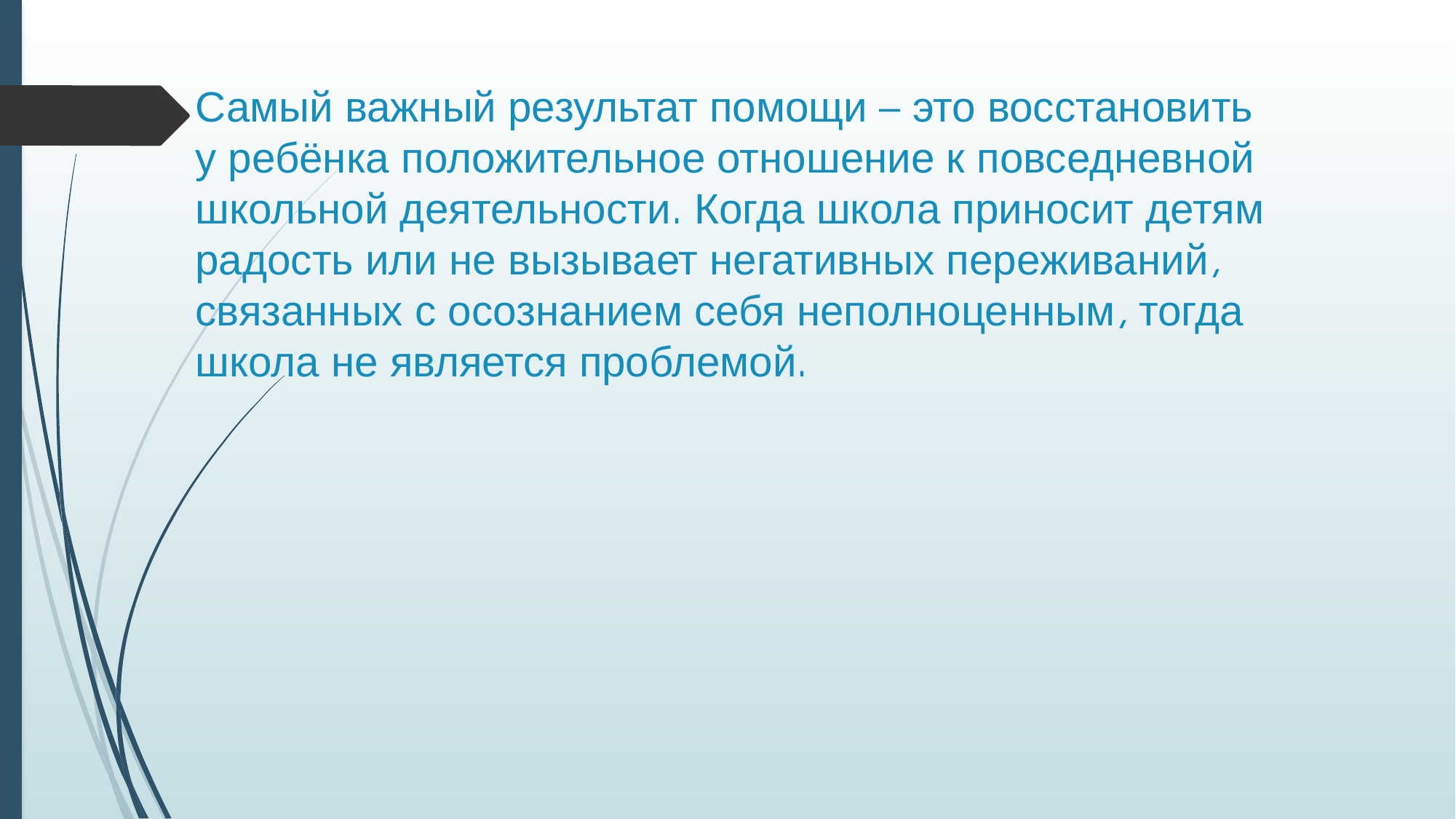

Самый важный результат помощи – это восстановить у ребёнка положительное отношение к повседневной школьной деятельности. Когда школа приносит детям радость или не вызывает негативных переживаний, связанных с осознанием себя неполноценным, тогда школа не является проблемой.